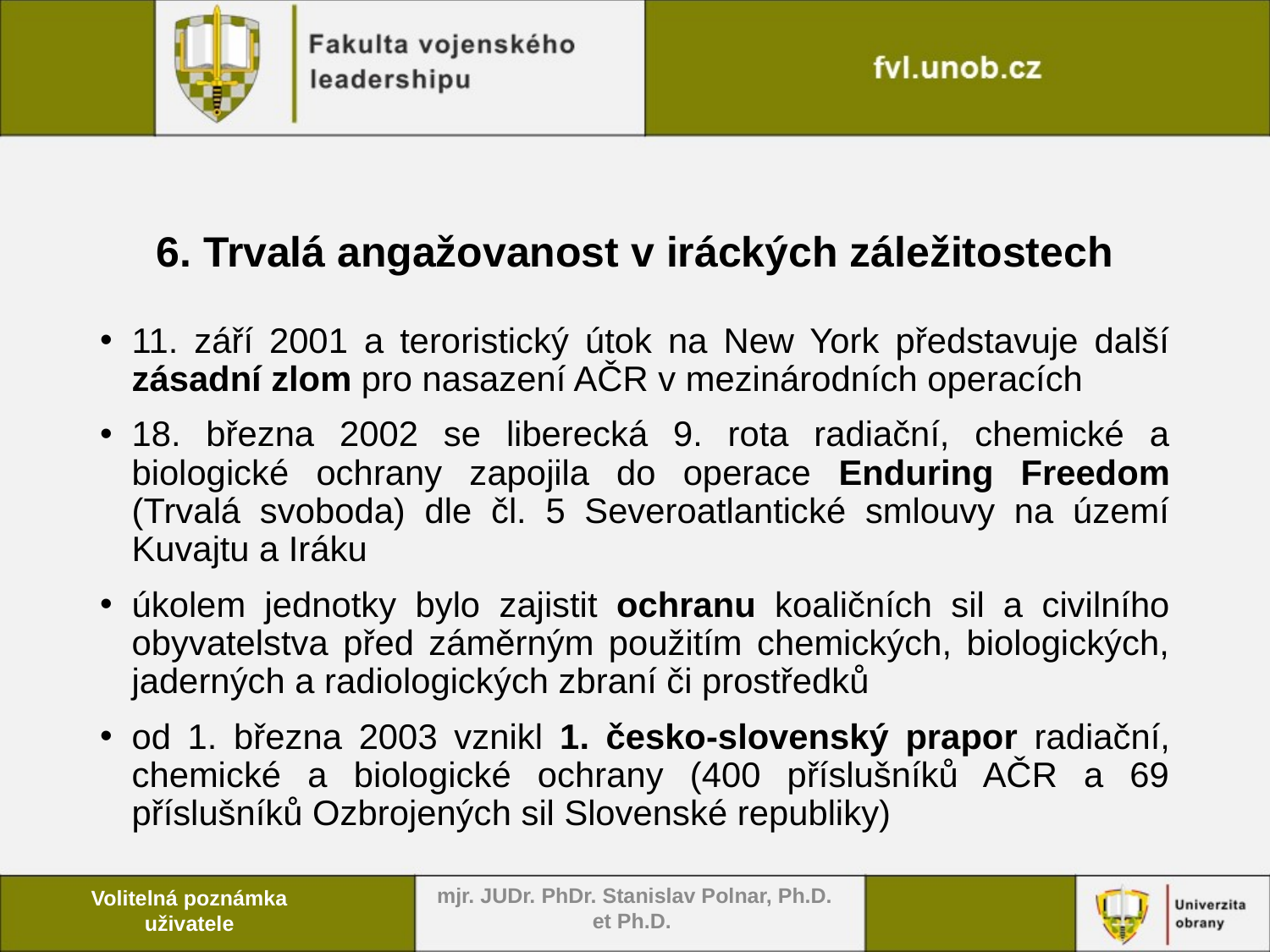

# 6. Trvalá angažovanost v iráckých záležitostech
11. září 2001 a teroristický útok na New York představuje další zásadní zlom pro nasazení AČR v mezinárodních operacích
18. března 2002 se liberecká 9. rota radiační, chemické a biologické ochrany zapojila do operace Enduring Freedom (Trvalá svoboda) dle čl. 5 Severoatlantické smlouvy na území Kuvajtu a Iráku
úkolem jednotky bylo zajistit ochranu koaličních sil a civilního obyvatelstva před záměrným použitím chemických, biologických, jaderných a radiologických zbraní či prostředků
od 1. března 2003 vznikl 1. česko-slovenský prapor radiační, chemické a biologické ochrany (400 příslušníků AČR a 69 příslušníků Ozbrojených sil Slovenské republiky)
mjr. JUDr. PhDr. Stanislav Polnar, Ph.D. et Ph.D.
Volitelná poznámka uživatele